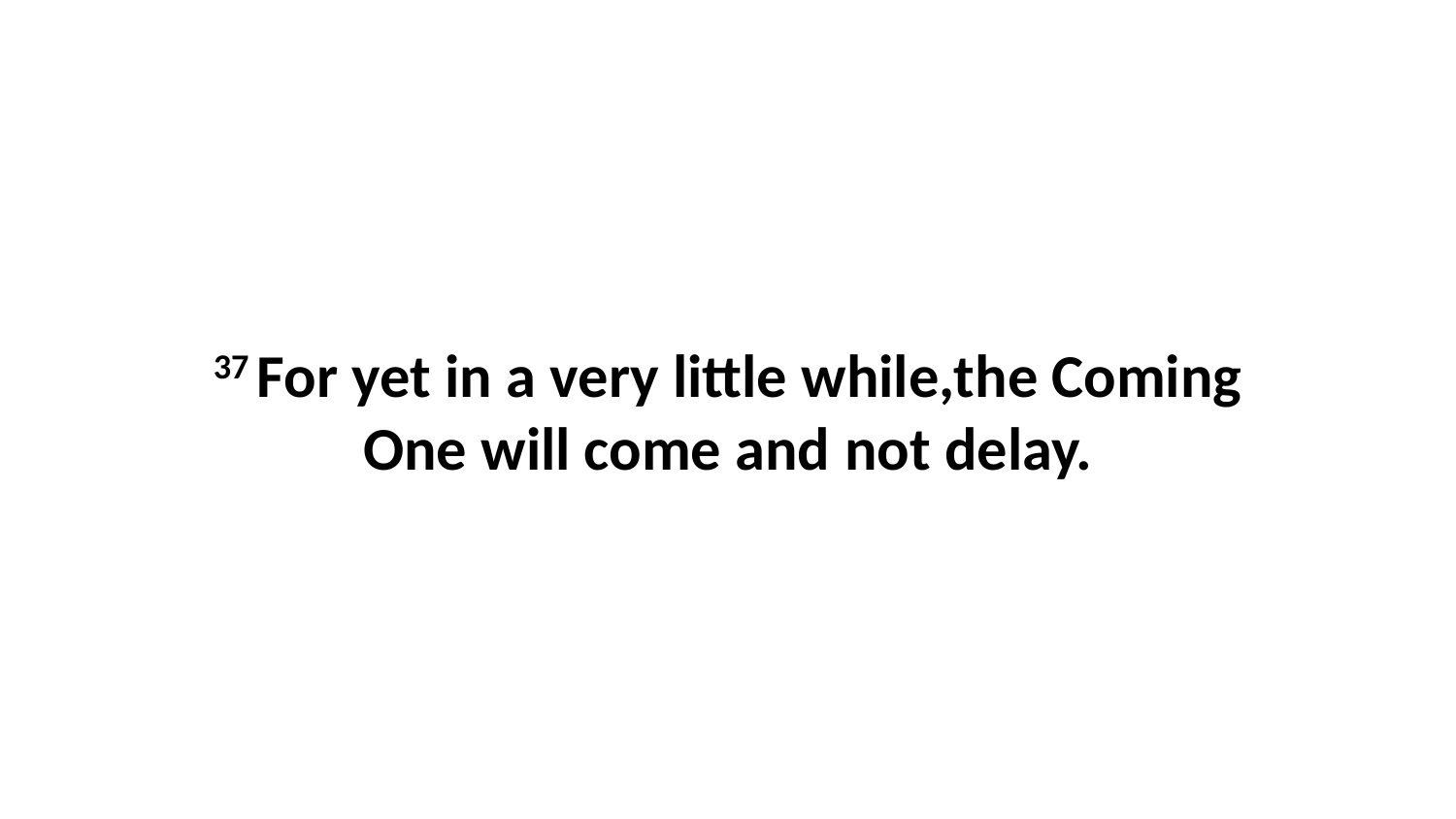

37 For yet in a very little while,the Coming One will come and not delay.